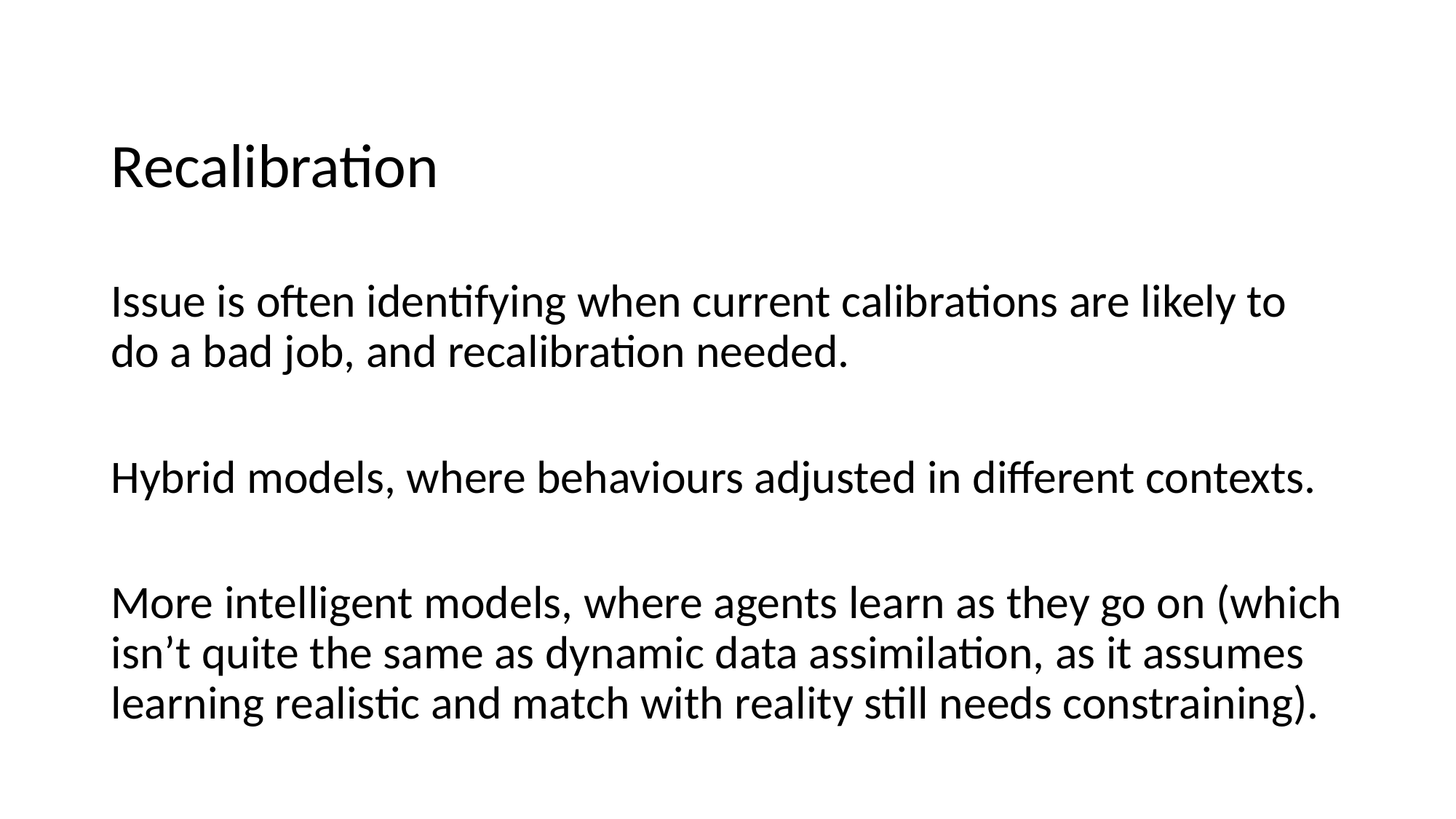

#
Recalibration

Issue is often identifying when current calibrations are likely to do a bad job, and recalibration needed.

Hybrid models, where behaviours adjusted in different contexts.

More intelligent models, where agents learn as they go on (which isn’t quite the same as dynamic data assimilation, as it assumes learning realistic and match with reality still needs constraining).